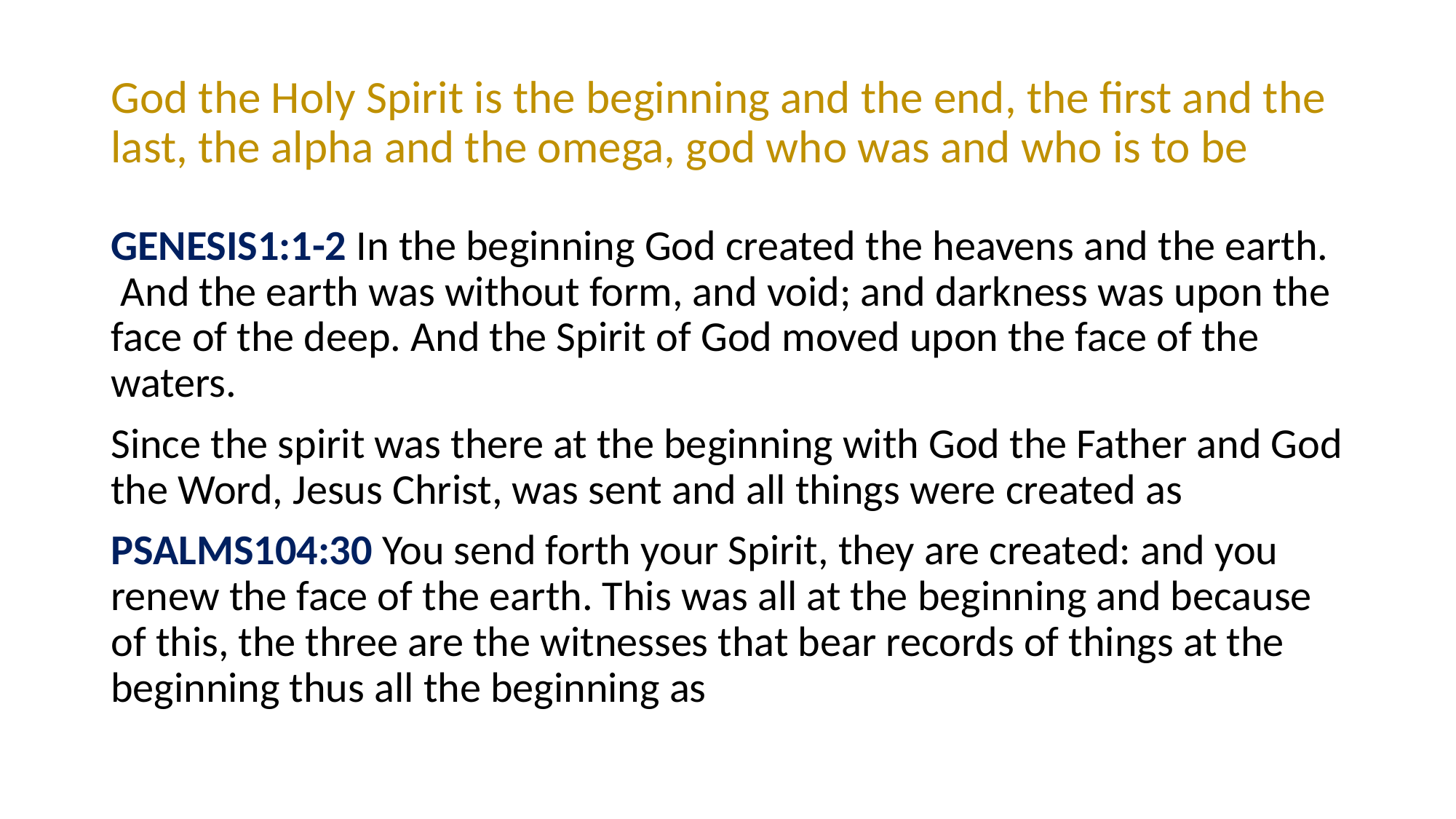

# God the Holy Spirit is the beginning and the end, the first and the last, the alpha and the omega, god who was and who is to be
GENESIS1:1-2 In the beginning God created the heavens and the earth.
 And the earth was without form, and void; and darkness was upon the face of the deep. And the Spirit of God moved upon the face of the waters.
Since the spirit was there at the beginning with God the Father and God the Word, Jesus Christ, was sent and all things were created as
PSALMS104:30 You send forth your Spirit, they are created: and you renew the face of the earth. This was all at the beginning and because of this, the three are the witnesses that bear records of things at the beginning thus all the beginning as